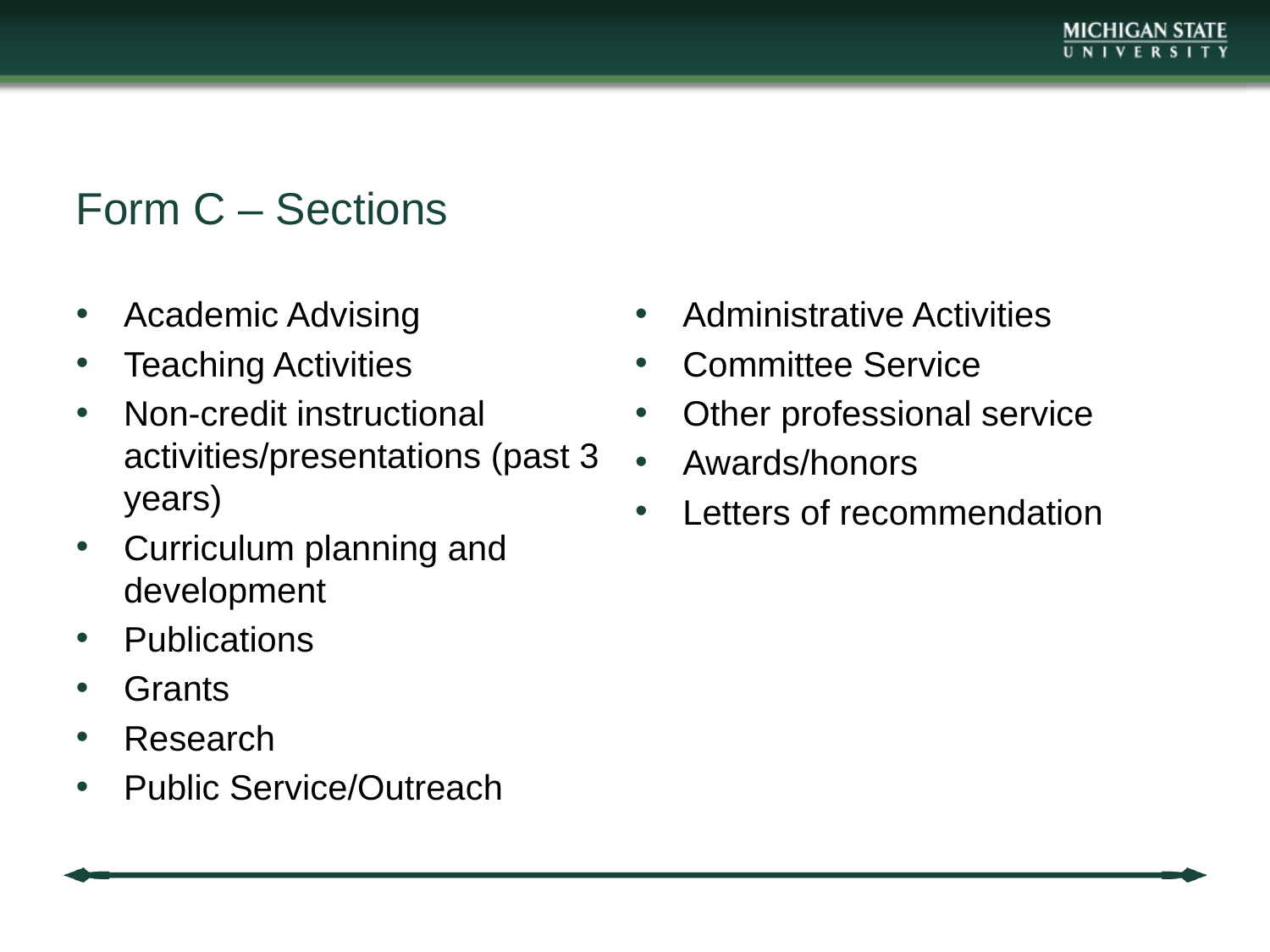

# Form C – Sections
Academic Advising
Teaching Activities
Non-credit instructional activities/presentations (past 3 years)
Curriculum planning and development
Publications
Grants
Research
Public Service/Outreach
Administrative Activities
Committee Service
Other professional service
Awards/honors
Letters of recommendation